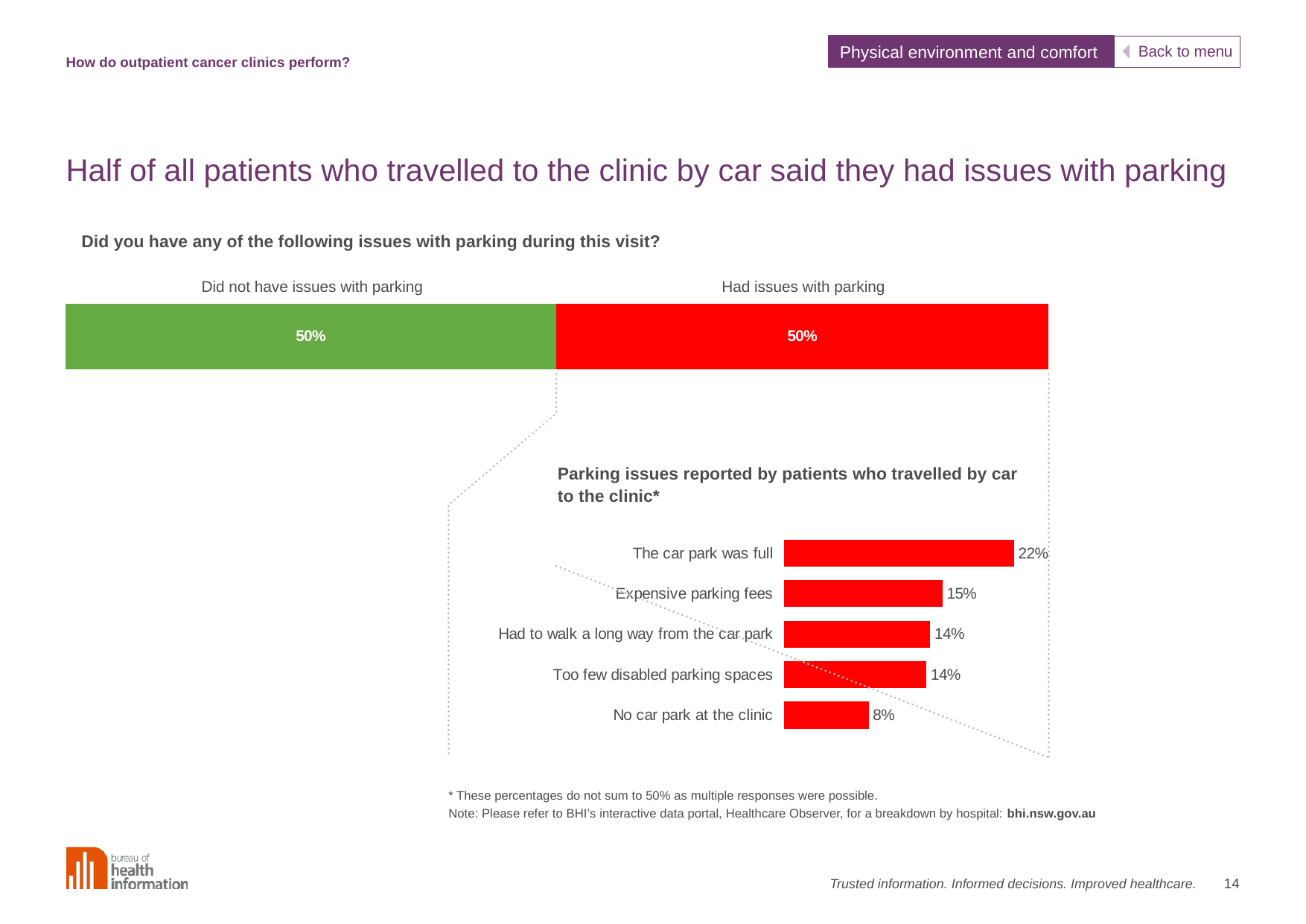

Physical environment and comfort
How do outpatient cancer clinics perform?
# Half of all patients who travelled to the clinic by car said they had issues with parking
Did you have any of the following issues with parking during this visit?
Did not have issues with parking
Had issues with parking

### Chart

| Category | Didn't have issues with parking | Had issues with parking |
|---|---|---|
| Category 1 | 49.88954873 | 50.11045127 |
Parking issues reported by patients who travelled by car
to the clinic*

### Chart

| Category | Category 1 |
|---|---|
| No car park at the clinic | 8.079863036560175 |
| Too few disabled parking spaces | 13.583054801016804 |
| Had to walk a long way from the car park | 13.959083999027378 |
| Expensive parking fees | 15.137362603188196 |
| The car park was full | 21.972492625332645 |
* These percentages do not sum to 50% as multiple responses were possible.
Note: Please refer to BHI’s interactive data portal, Healthcare Observer, for a breakdown by hospital: bhi.nsw.gov.au
14